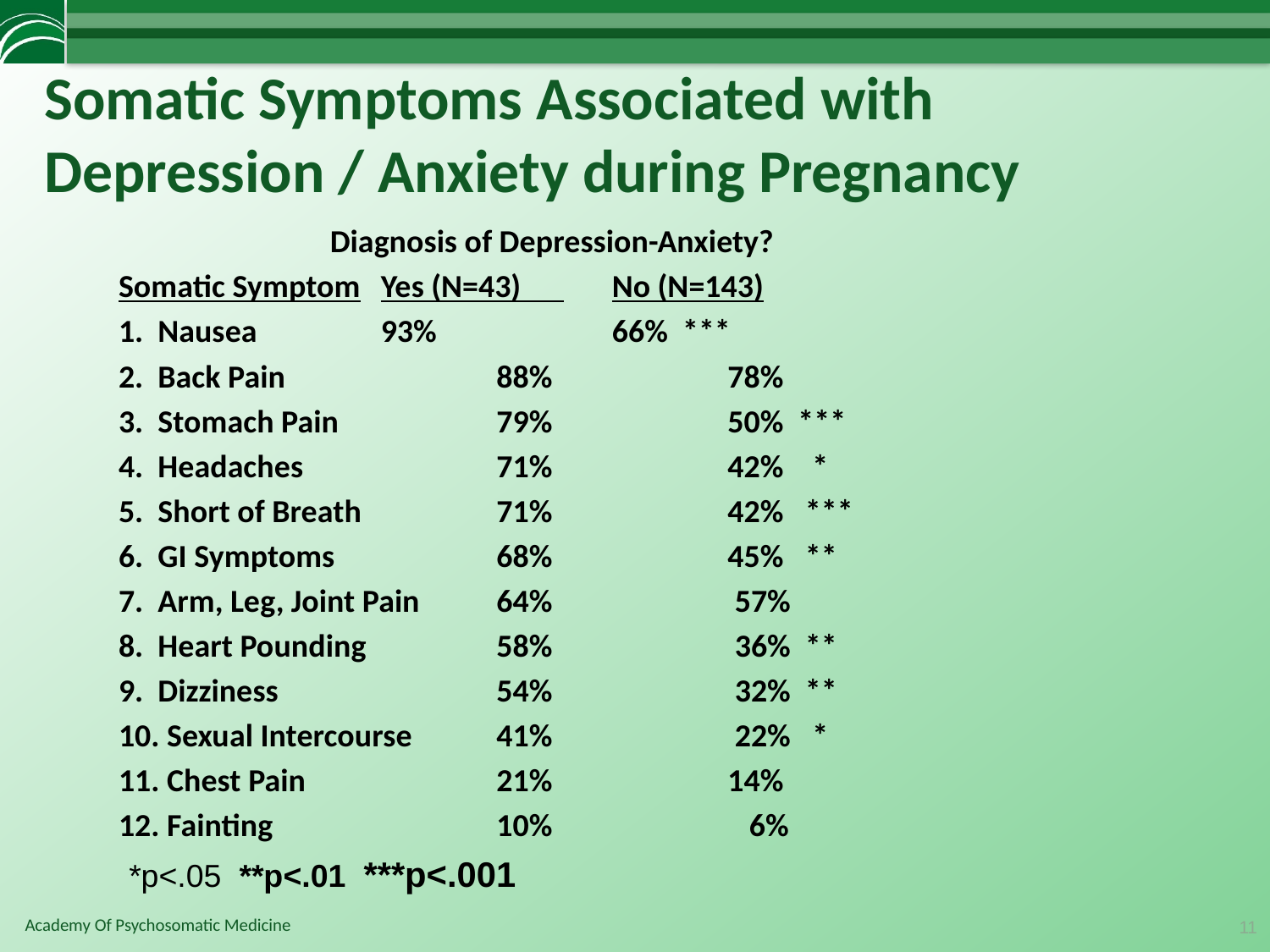

# Somatic Symptoms Associated with Depression / Anxiety during Pregnancy
		    		         Diagnosis of Depression-Anxiety?
Somatic Symptom		Yes (N=43)      	No (N=143)
1.  Nausea	     			93%           	66%  ***
2.  Back Pain	     			88%           	78%
3.  Stomach Pain	 		79%           	50%  ***
4.  Headaches	     		71%           	42%    *
5.  Short of Breath	     		71%           	42%   ***
6.  GI Symptoms	     		68%           	45%   **
7.  Arm, Leg, Joint Pain		64%           	 57%
8.  Heart Pounding	     	58%           	 36%  **
9.  Dizziness	     			54%            	 32%  **
10. Sexual Intercourse   	41%           	 22%   *
11. Chest Pain	     		21%            	14%
12. Fainting	     			10%             	   6%
*p<.05  **p<.01  ***p<.001
11